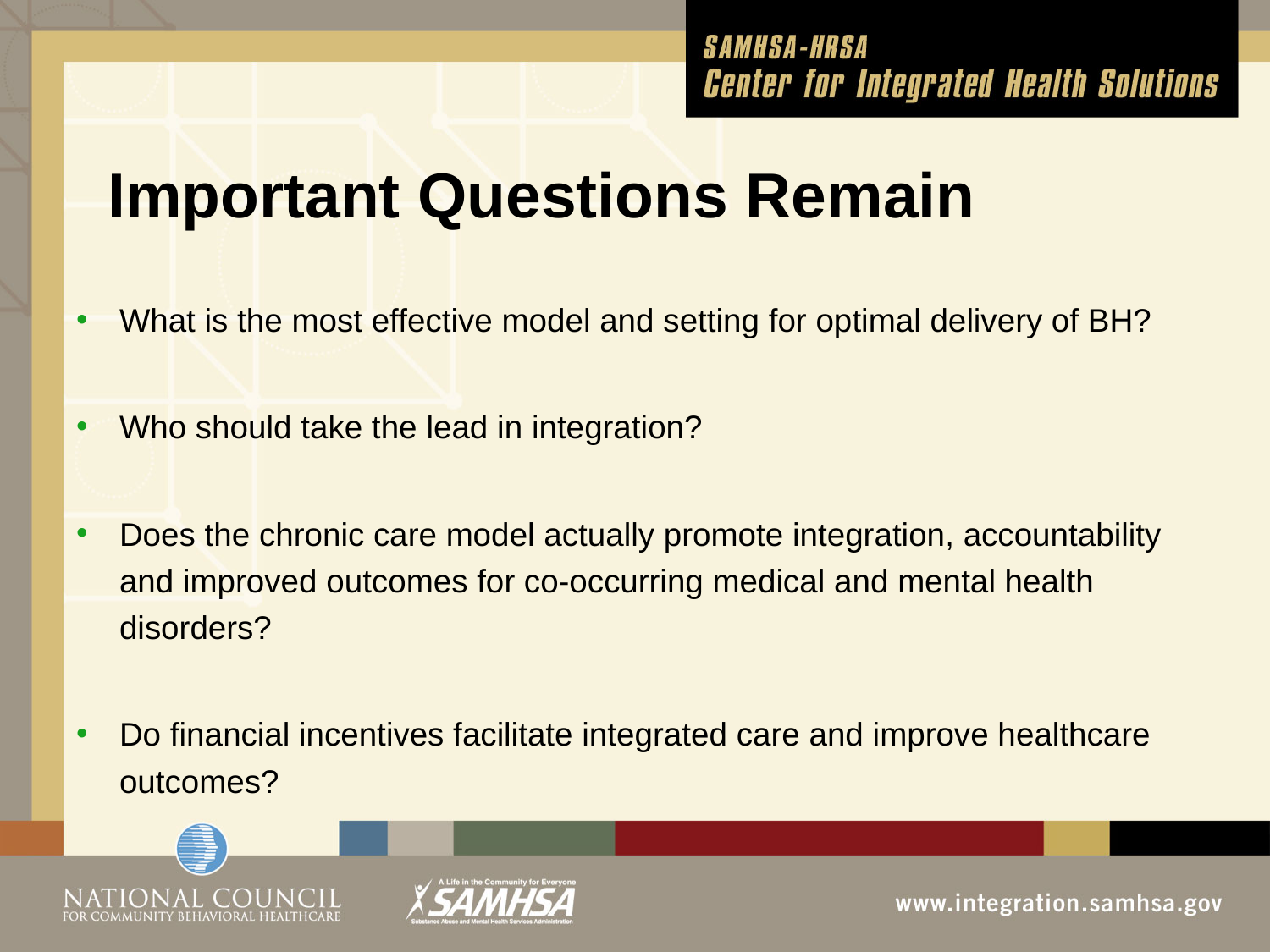

# Important Questions Remain
What is the most effective model and setting for optimal delivery of BH?

Who should take the lead in integration?

Does the chronic care model actually promote integration, accountability and improved outcomes for co-occurring medical and mental health disorders?

Do financial incentives facilitate integrated care and improve healthcare outcomes?